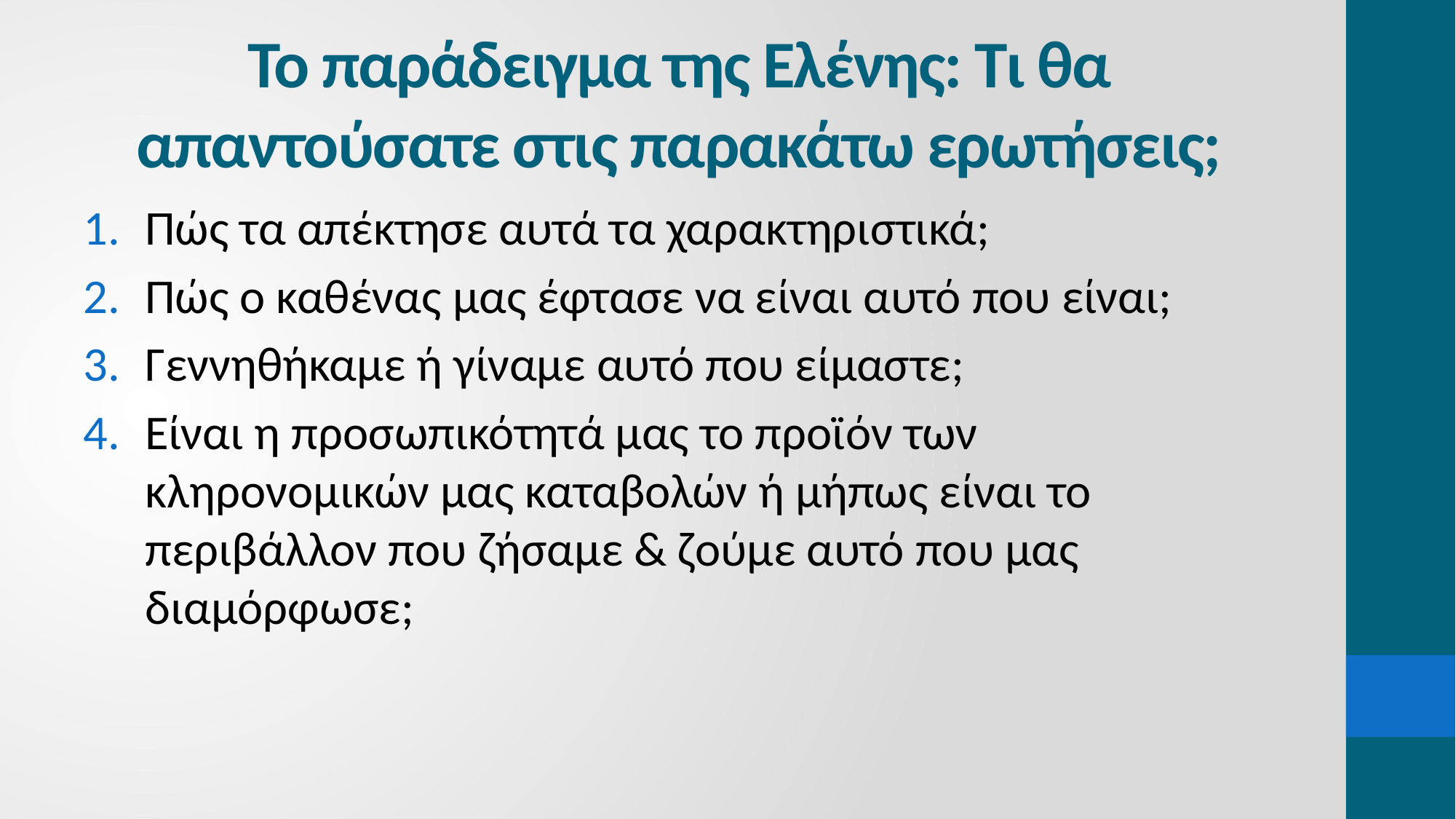

# Το παράδειγμα της Ελένης: Τι θα απαντούσατε στις παρακάτω ερωτήσεις;
Πώς τα απέκτησε αυτά τα χαρακτηριστικά;
Πώς ο καθένας μας έφτασε να είναι αυτό που είναι;
Γεννηθήκαμε ή γίναμε αυτό που είμαστε;
Είναι η προσωπικότητά μας το προϊόν των κληρονομικών μας καταβολών ή μήπως είναι το περιβάλλον που ζήσαμε & ζούμε αυτό που μας διαμόρφωσε;